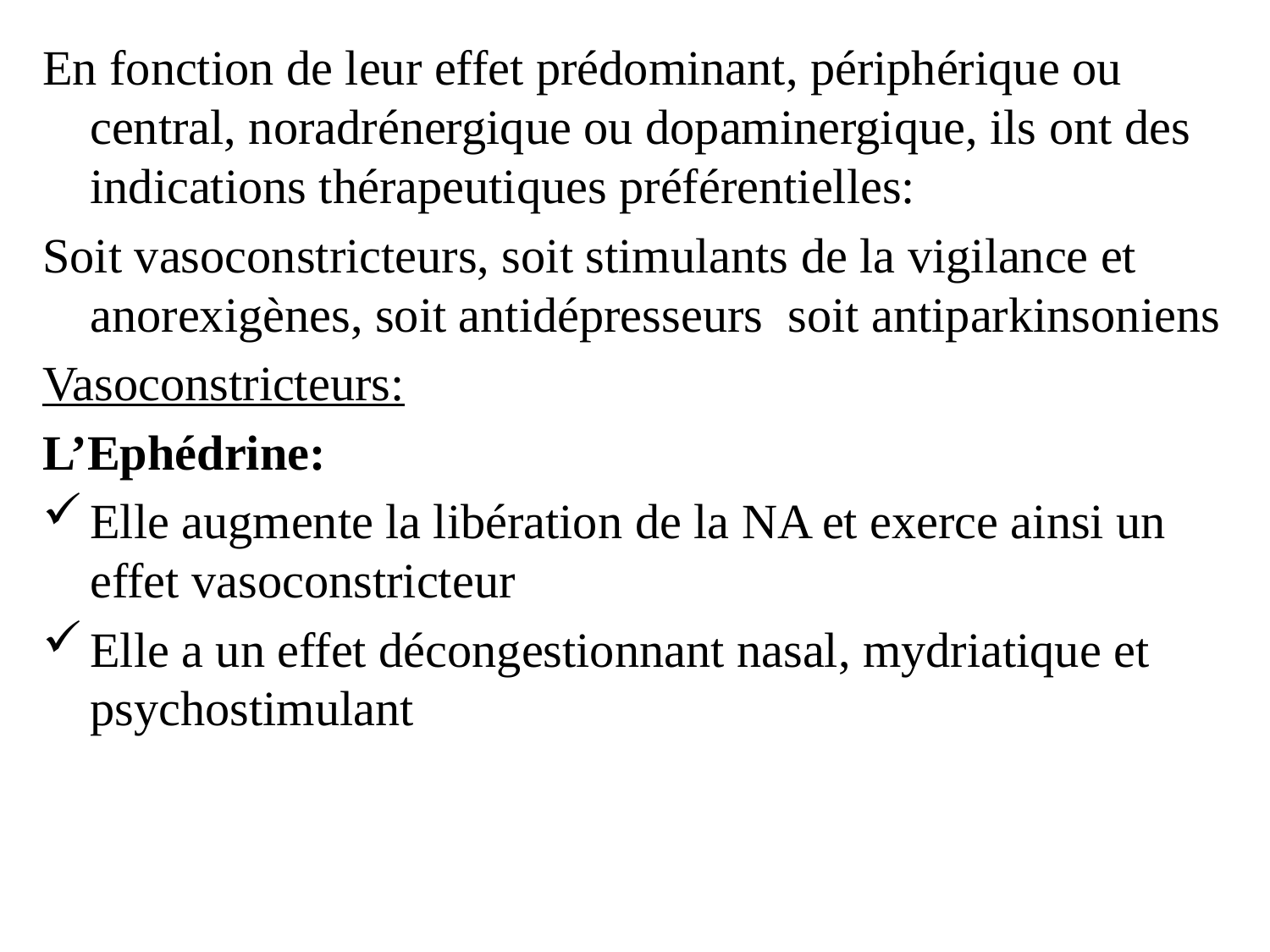

En fonction de leur effet prédominant, périphérique ou central, noradrénergique ou dopaminergique, ils ont des indications thérapeutiques préférentielles:
Soit vasoconstricteurs, soit stimulants de la vigilance et anorexigènes, soit antidépresseurs  soit antiparkinsoniens
Vasoconstricteurs:
L’Ephédrine:
Elle augmente la libération de la NA et exerce ainsi un effet vasoconstricteur
Elle a un effet décongestionnant nasal, mydriatique et psychostimulant